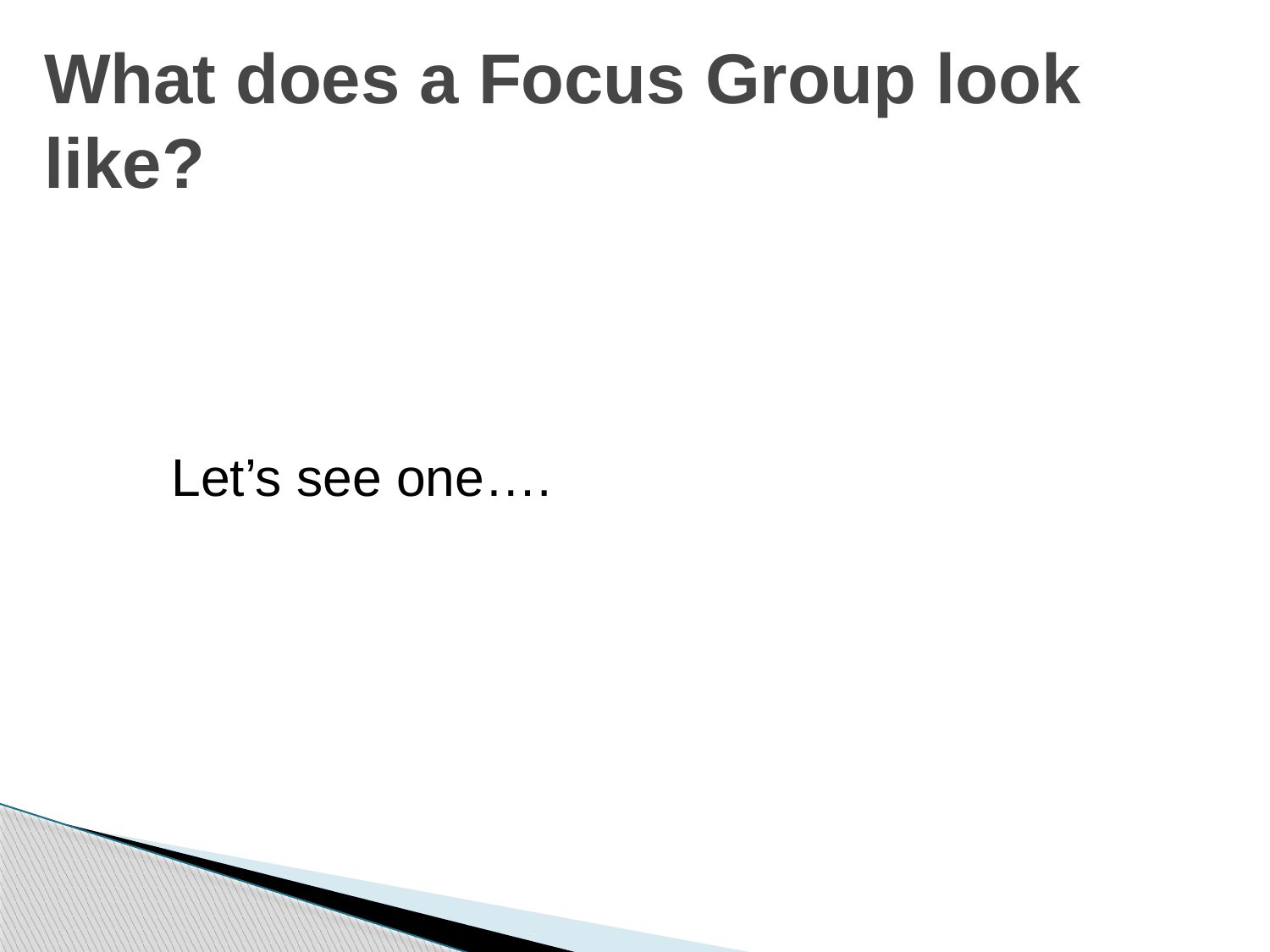

# What does a Focus Group look like?
Let’s see one….